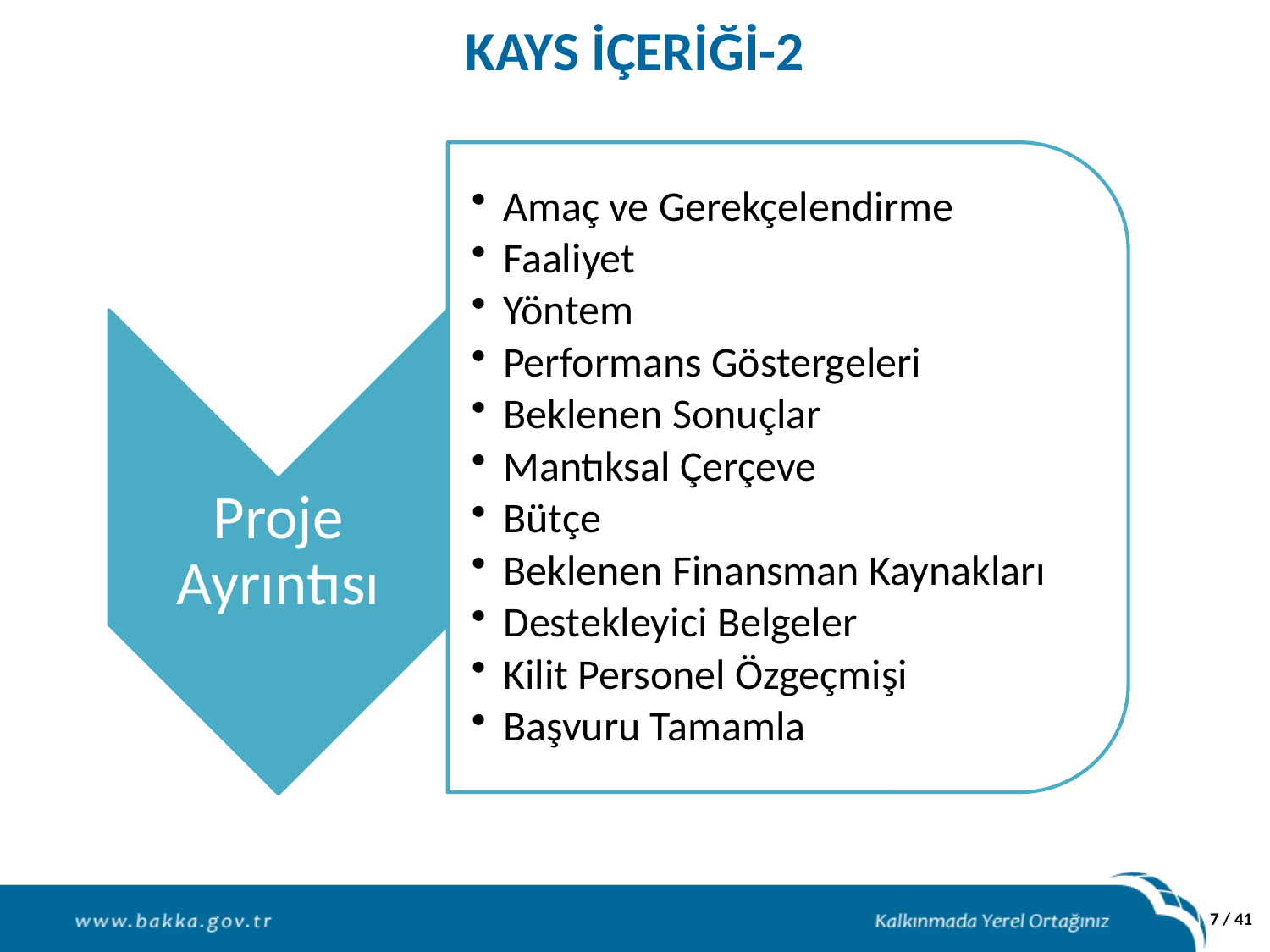

# KAYS İÇERİĞİ-2
Proje Ayrıntısı
Amaç ve Gerekçelendirme
Faaliyet
Yöntem
Performans Göstergeleri
Beklenen Sonuçlar
Mantıksal Çerçeve
Bütçe
Beklenen Finansman Kaynakları
Destekleyici Belgeler
Kilit Personel Özgeçmişi
Başvuru Tamamla